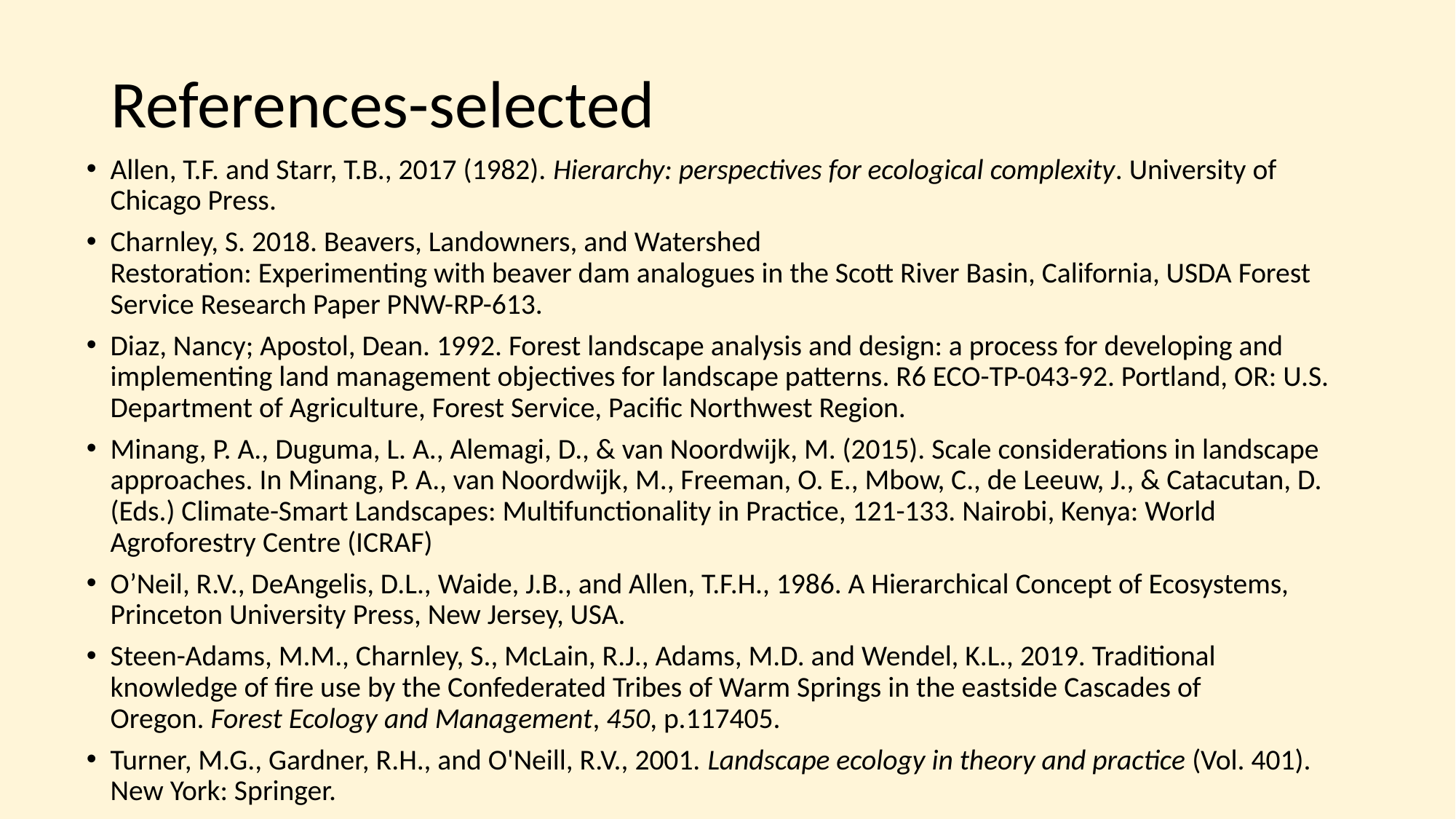

# References-selected
Allen, T.F. and Starr, T.B., 2017 (1982). Hierarchy: perspectives for ecological complexity. University of Chicago Press.
Charnley, S. 2018. Beavers, Landowners, and Watershed
Restoration: Experimenting with beaver dam analogues in the Scott River Basin, California, USDA Forest Service Research Paper PNW-RP-613.
Diaz, Nancy; Apostol, Dean. 1992. Forest landscape analysis and design: a process for developing and implementing land management objectives for landscape patterns. R6 ECO-TP-043-92. Portland, OR: U.S. Department of Agriculture, Forest Service, Pacific Northwest Region.
Minang, P. A., Duguma, L. A., Alemagi, D., & van Noordwijk, M. (2015). Scale considerations in landscape approaches. In Minang, P. A., van Noordwijk, M., Freeman, O. E., Mbow, C., de Leeuw, J., & Catacutan, D. (Eds.) Climate-Smart Landscapes: Multifunctionality in Practice, 121-133. Nairobi, Kenya: World Agroforestry Centre (ICRAF)
O’Neil, R.V., DeAngelis, D.L., Waide, J.B., and Allen, T.F.H., 1986. A Hierarchical Concept of Ecosystems, Princeton University Press, New Jersey, USA.
Steen-Adams, M.M., Charnley, S., McLain, R.J., Adams, M.D. and Wendel, K.L., 2019. Traditional knowledge of fire use by the Confederated Tribes of Warm Springs in the eastside Cascades of Oregon. Forest Ecology and Management, 450, p.117405.
Turner, M.G., Gardner, R.H., and O'Neill, R.V., 2001. Landscape ecology in theory and practice (Vol. 401). New York: Springer.